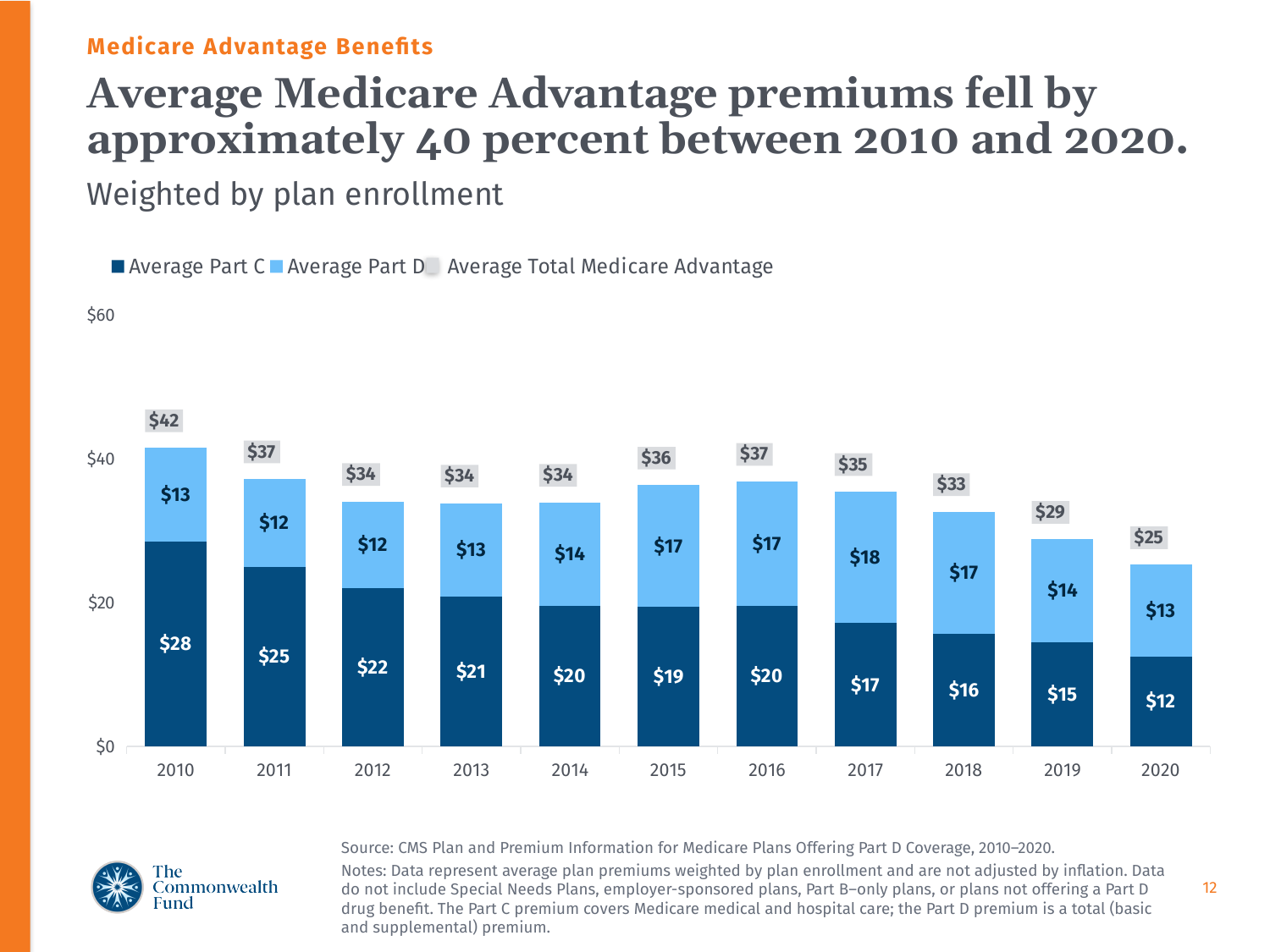

Medicare Advantage Benefits
# Average Medicare Advantage premiums fell by approximately 40 percent between 2010 and 2020.
Weighted by plan enrollment

### Chart

| Category | Average Part C | Average Part D | Average Total Medicare Advantage |
|---|---|---|---|
| 2010 | 28.461943476 | 13.088747211 | 41.550690686 |
| 2011 | 24.967509986 | 12.250032391 | 37.217542377 |
| 2012 | 21.969081243 | 12.106726637 | 34.07580788 |
| 2013 | 20.783124177 | 13.073551705 | 33.856675882 |
| 2014 | 19.516743327 | 14.435636884 | 33.952380211 |
| 2015 | 19.39993915 | 16.955249259 | 36.355188409 |
| 2016 | 19.596126933 | 17.273924368 | 36.870051301 |
| 2017 | 17.131779741 | 18.32386858 | 35.455648321 |
| 2018 | 15.708731619 | 16.944757423 | 32.653489041 |
| 2019 | 14.528868 | 14.268055859 | 28.796923859 |
| 2020 | 12.485100646 | 12.774711489 | 25.259812134 |
Source: CMS Plan and Premium Information for Medicare Plans Offering Part D Coverage, 2010–2020.
Notes: Data represent average plan premiums weighted by plan enrollment and are not adjusted by inflation. Data do not include Special Needs Plans, employer-sponsored plans, Part B–only plans, or plans not offering a Part D drug benefit. The Part C premium covers Medicare medical and hospital care; the Part D premium is a total (basic and supplemental) premium.